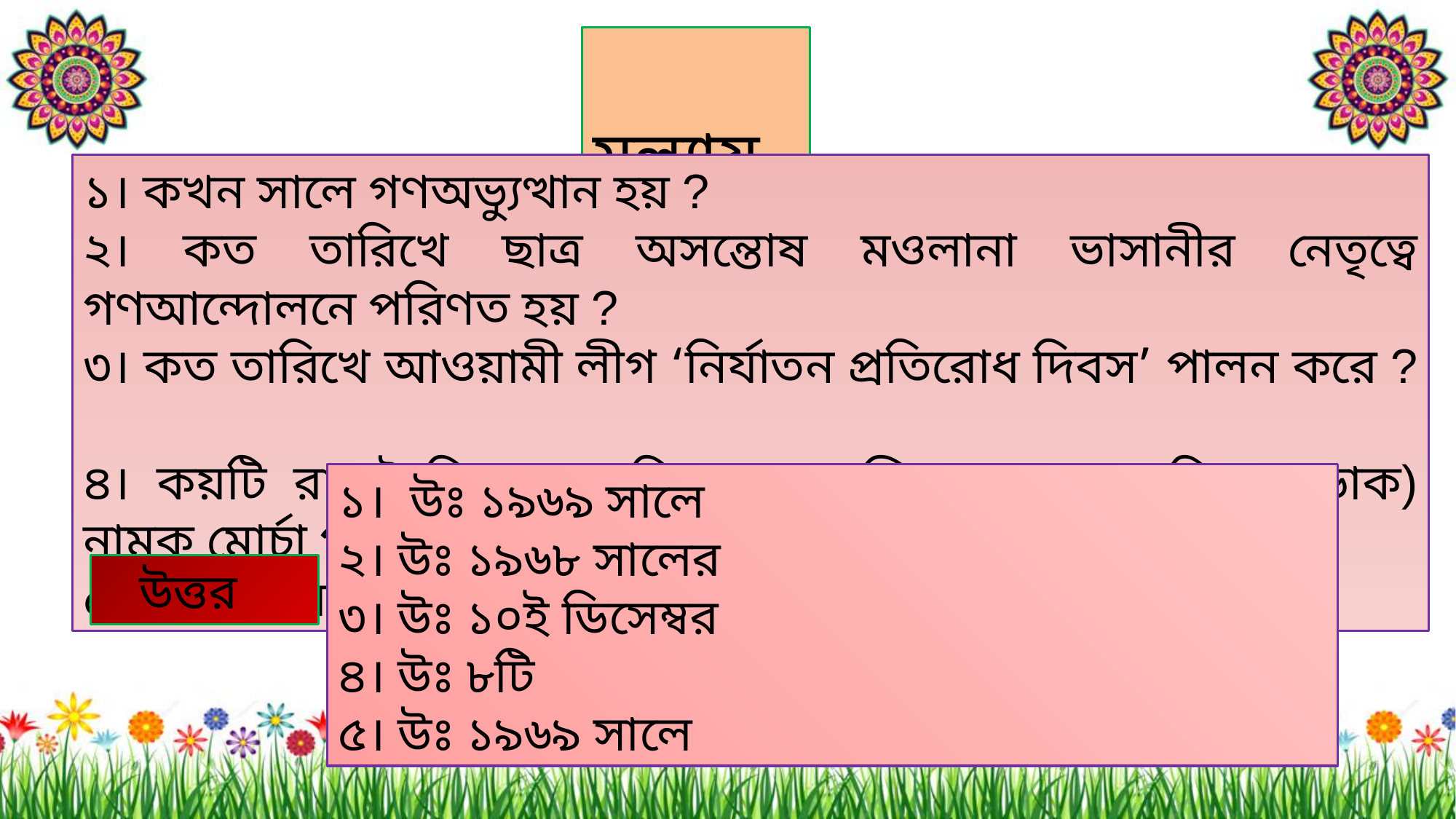

মুল্যায়ন
১। কখন সালে গণঅভ্যুত্থান হয় ?
২। কত তারিখে ছাত্র অসন্তোষ মওলানা ভাসানীর নেতৃত্বে গণআন্দোলনে পরিণত হয় ?
৩। কত তারিখে আওয়ামী লীগ ‘নির্যাতন প্রতিরোধ দিবস’ পালন করে ?
৪। কয়টি রাজনৈতিক দল মিলে গণতান্ত্রিক সংগ্রাম পরিষদ (ডাক) নামক মোর্চা গঠিত হয় ?
৫। কত সালে শেখ মুজিবুর রহমান ‘বঙ্গবন্ধু’ উপাধিতে ভূষিত হন ?
১।  উঃ ১৯৬৯ সালে
২। উঃ ১৯৬৮ সালের
৩। উঃ ১০ই ডিসেম্বর
৪। উঃ ৮টি
৫। উঃ ১৯৬৯ সালে
   উত্তর